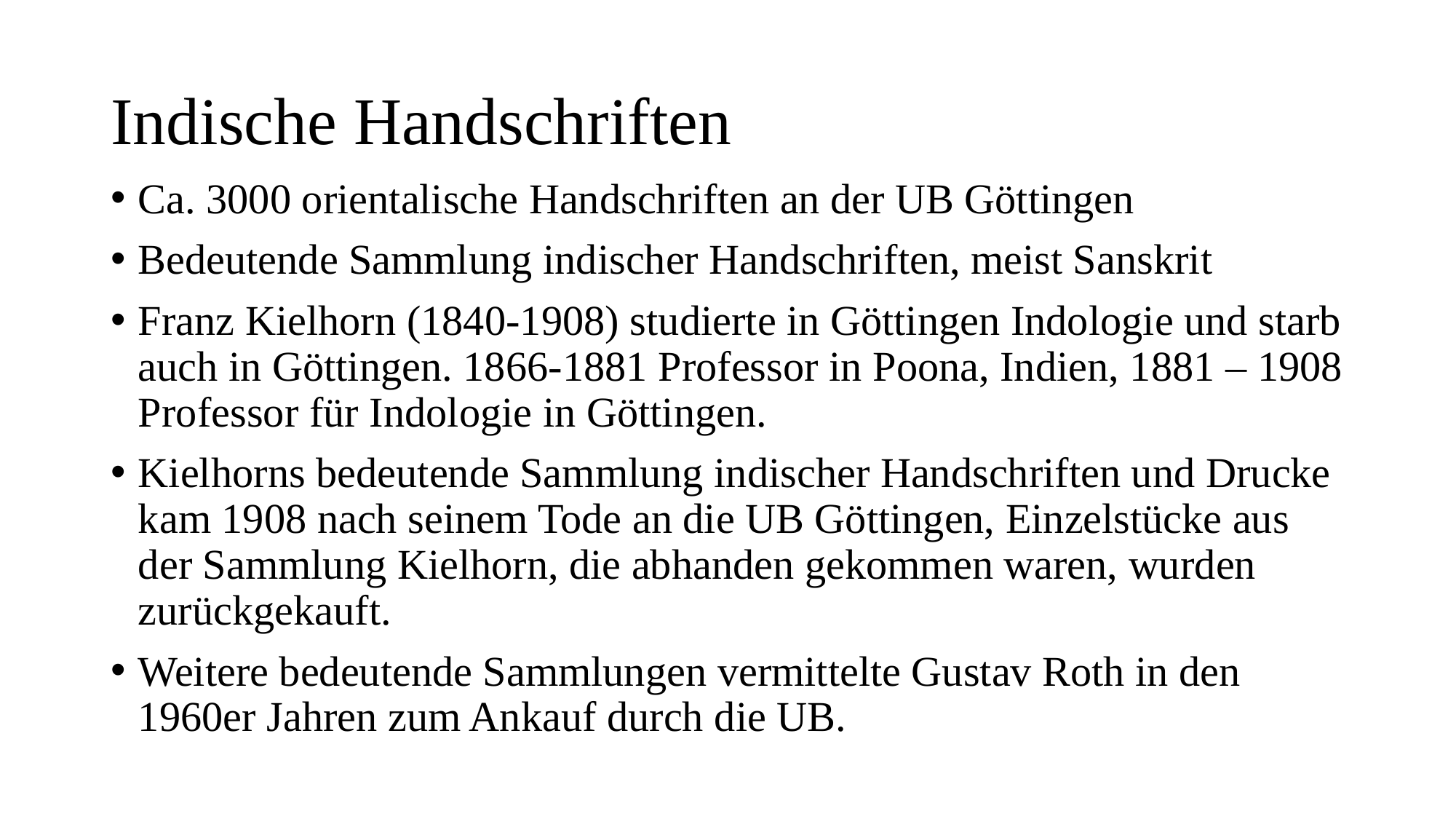

# Indische Handschriften
Ca. 3000 orientalische Handschriften an der UB Göttingen
Bedeutende Sammlung indischer Handschriften, meist Sanskrit
Franz Kielhorn (1840-1908) studierte in Göttingen Indologie und starb auch in Göttingen. 1866-1881 Professor in Poona, Indien, 1881 – 1908 Professor für Indologie in Göttingen.
Kielhorns bedeutende Sammlung indischer Handschriften und Drucke kam 1908 nach seinem Tode an die UB Göttingen, Einzelstücke aus der Sammlung Kielhorn, die abhanden gekommen waren, wurden zurückgekauft.
Weitere bedeutende Sammlungen vermittelte Gustav Roth in den 1960er Jahren zum Ankauf durch die UB.